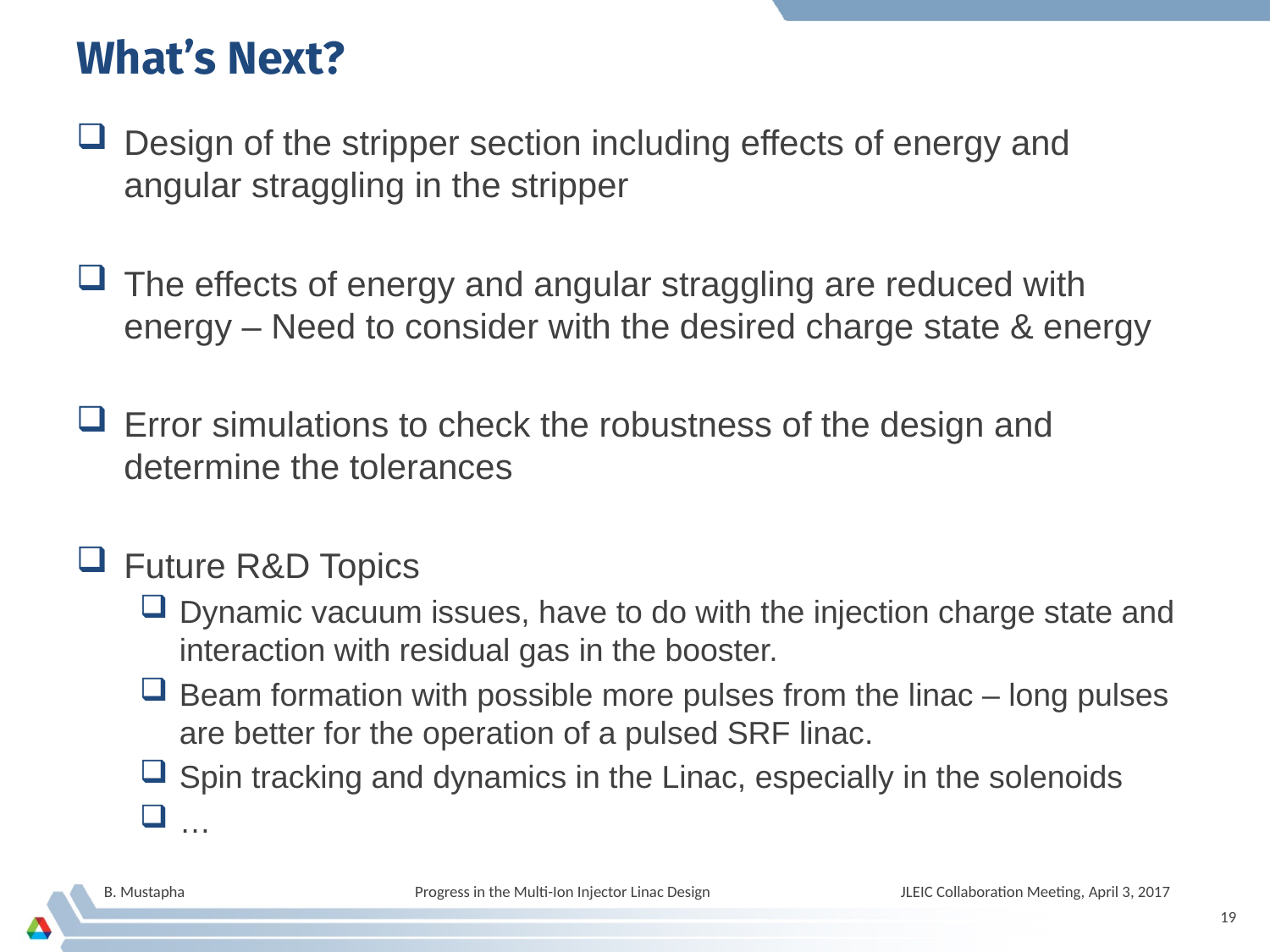

# What’s Next?
Design of the stripper section including effects of energy and angular straggling in the stripper

The effects of energy and angular straggling are reduced with energy – Need to consider with the desired charge state & energy

Error simulations to check the robustness of the design and determine the tolerances

Future R&D Topics
Dynamic vacuum issues, have to do with the injection charge state and interaction with residual gas in the booster.
Beam formation with possible more pulses from the linac – long pulses are better for the operation of a pulsed SRF linac.
Spin tracking and dynamics in the Linac, especially in the solenoids
…

B. Mustapha                                                                Progress in the Multi-Ion Injector Linac Design                                                     JLEIC Collaboration Meeting, April 3, 2017
19